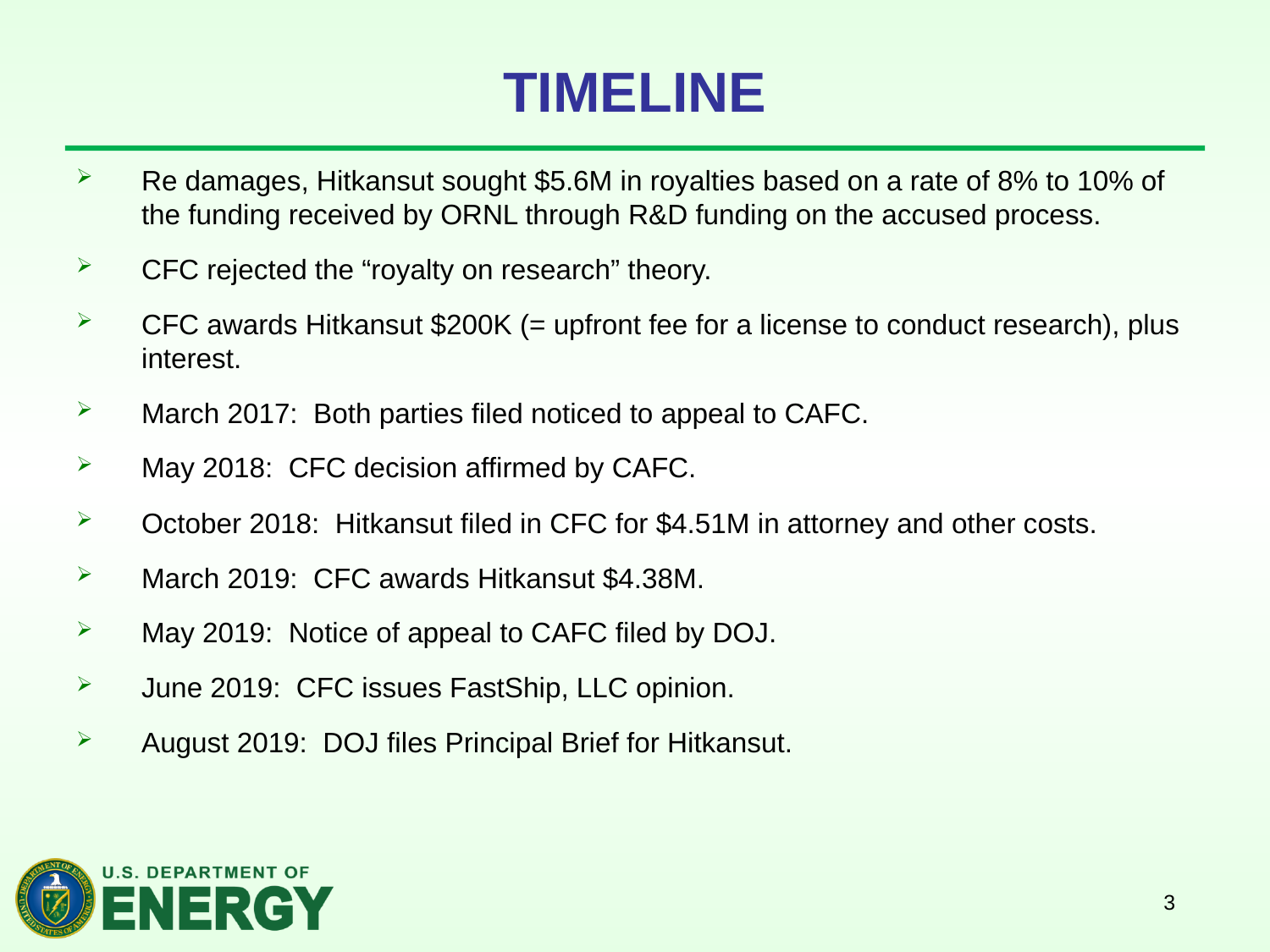

# Timeline
Re damages, Hitkansut sought $5.6M in royalties based on a rate of 8% to 10% of the funding received by ORNL through R&D funding on the accused process.
CFC rejected the “royalty on research” theory.
CFC awards Hitkansut $200K (= upfront fee for a license to conduct research), plus interest.
March 2017:  Both parties filed noticed to appeal to CAFC.
May 2018:  CFC decision affirmed by CAFC.
October 2018:  Hitkansut filed in CFC for $4.51M in attorney and other costs.
March 2019:  CFC awards Hitkansut $4.38M.
May 2019:  Notice of appeal to CAFC filed by DOJ.
June 2019:  CFC issues FastShip, LLC opinion.
August 2019:  DOJ files Principal Brief for Hitkansut.
3